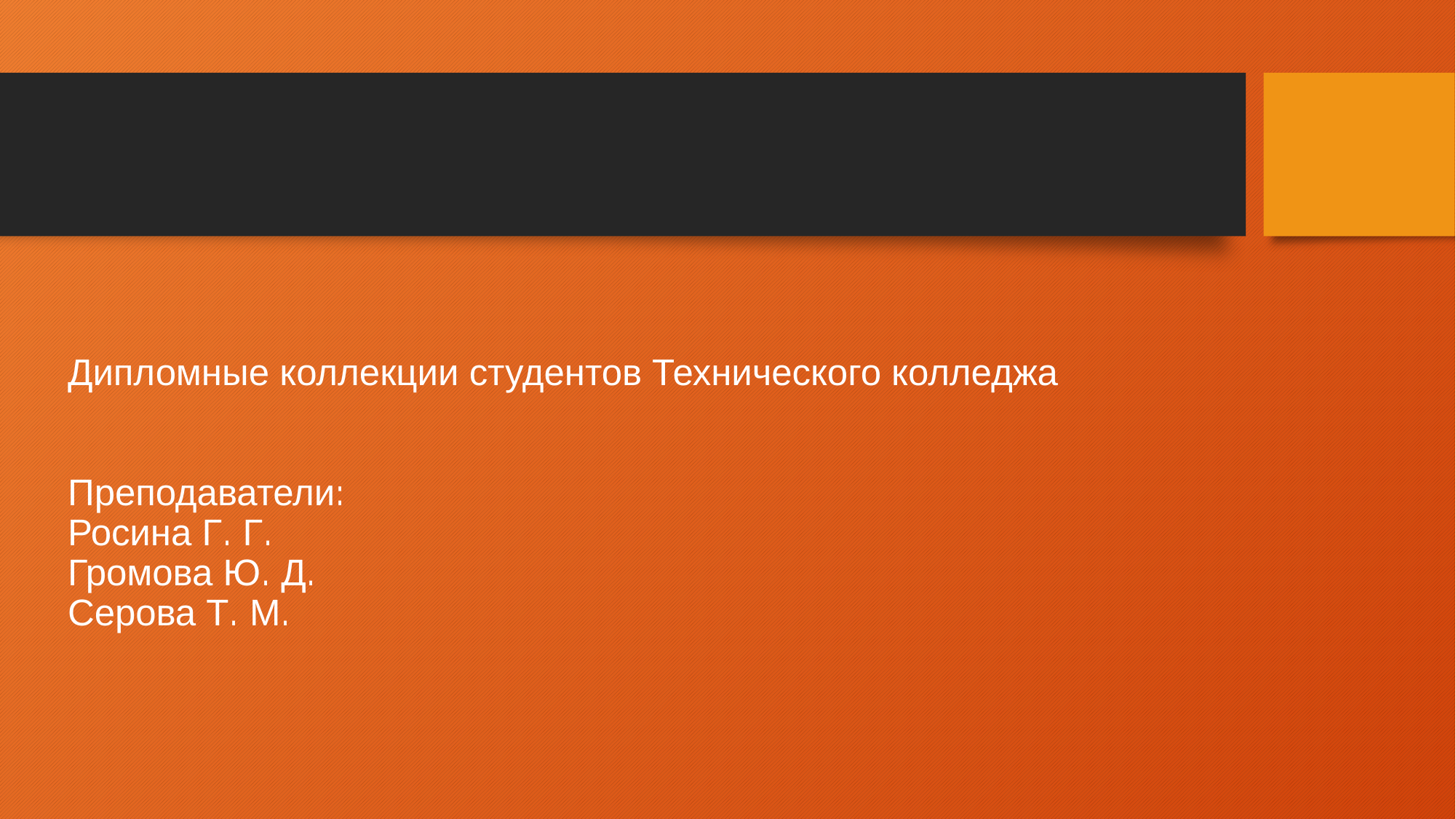

# Дипломные коллекции студентов Технического колледжа Преподаватели: Росина Г. Г. Громова Ю. Д. Серова Т. М.